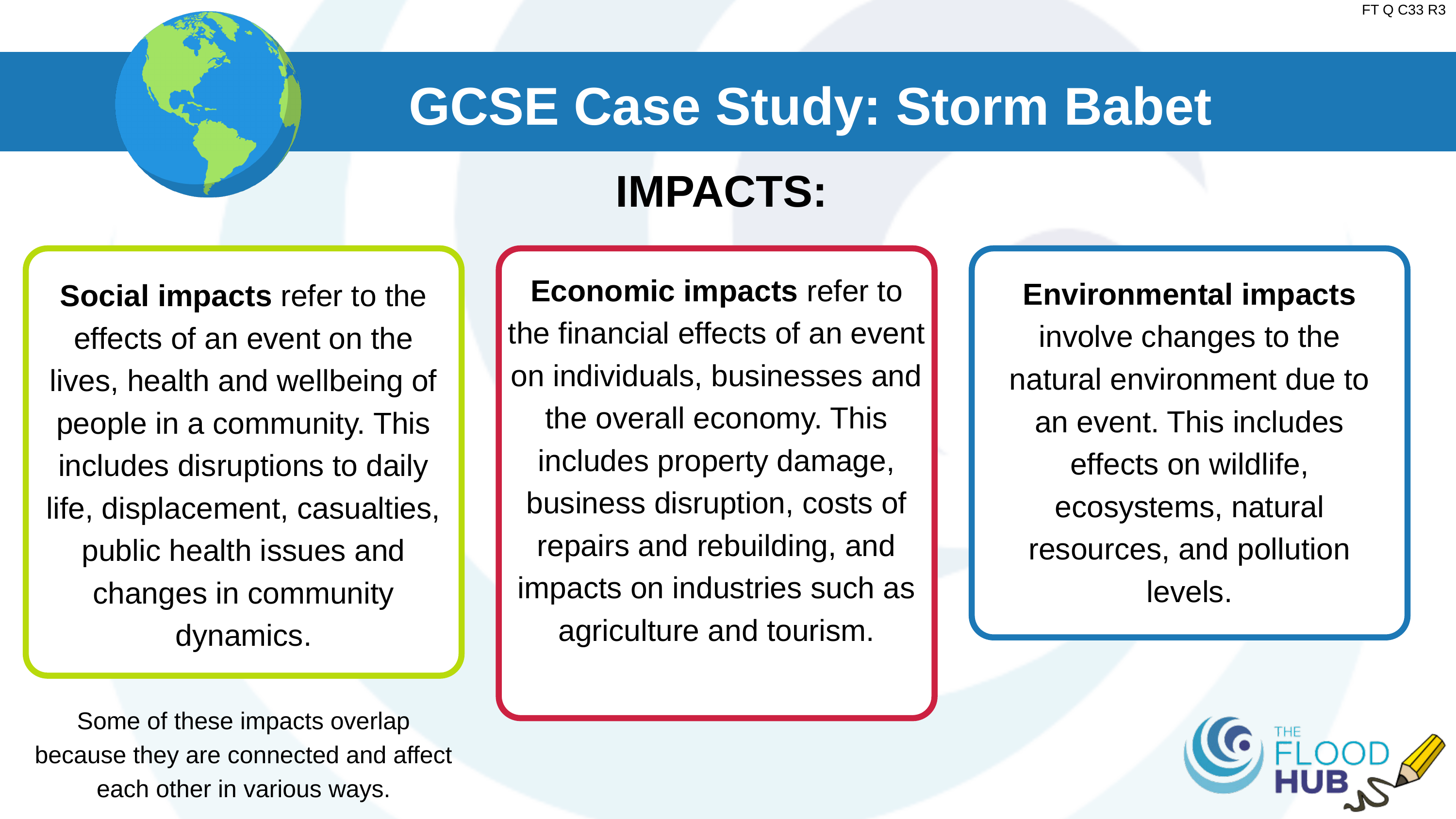

FT Q C33 R3

GCSE Case Study: Storm Babet
IMPACTS:

Social impacts refer to the effects of an event on the lives, health and wellbeing of people in a community. This includes disruptions to daily life, displacement, casualties, public health issues and changes in community dynamics.

Economic impacts refer to the financial effects of an event on individuals, businesses and the overall economy. This includes property damage, business disruption, costs of repairs and rebuilding, and impacts on industries such as agriculture and tourism.
Environmental impacts involve changes to the natural environment due to an event. This includes effects on wildlife, ecosystems, natural resources, and pollution levels.

Some of these impacts overlap because they are connected and affect each other in various ways.